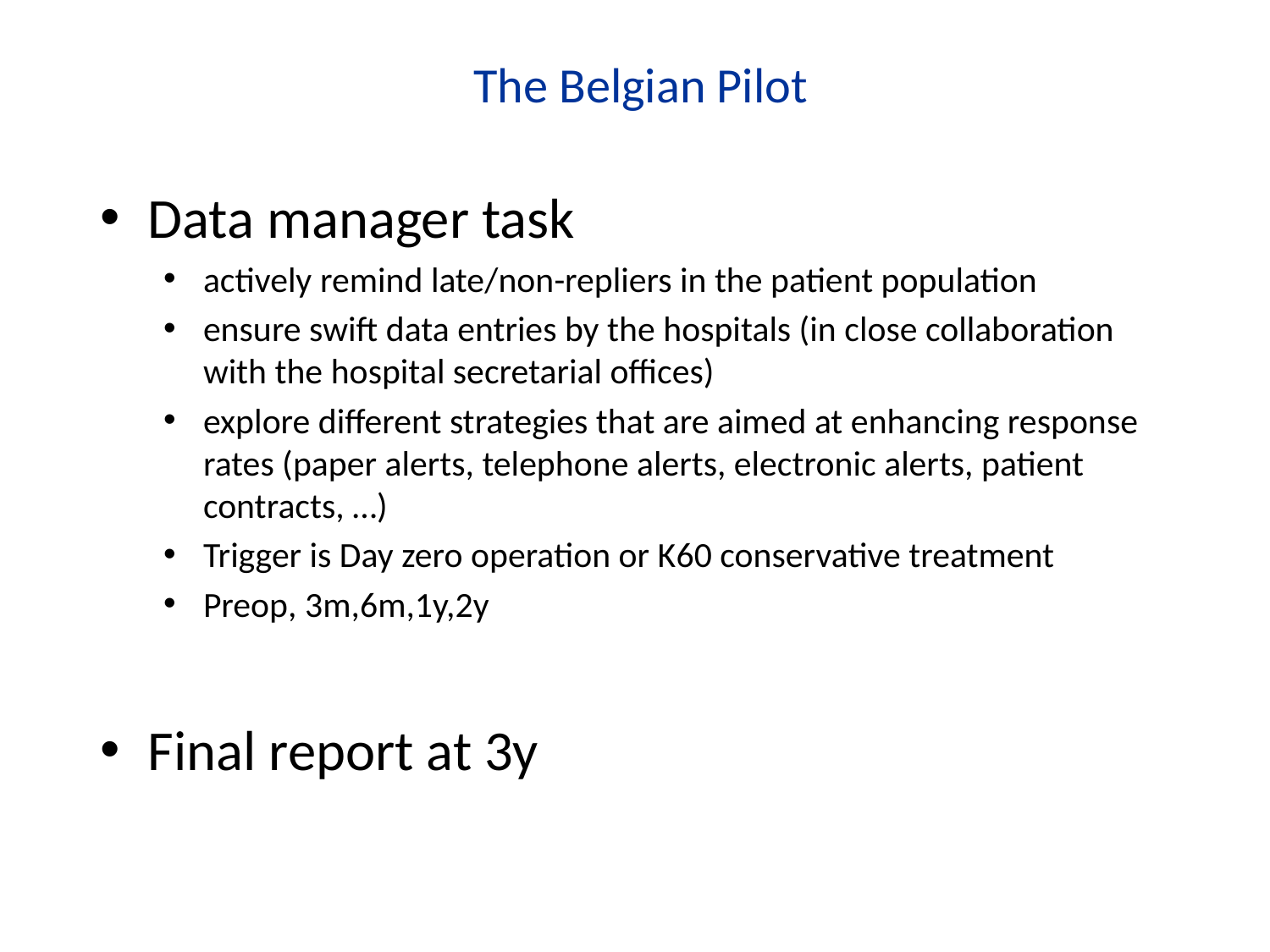

# The Belgian Pilot

Data manager task
actively remind late/non-repliers in the patient population
ensure swift data entries by the hospitals (in close collaboration with the hospital secretarial offices)
explore different strategies that are aimed at enhancing response rates (paper alerts, telephone alerts, electronic alerts, patient contracts, …)
Trigger is Day zero operation or K60 conservative treatment
Preop, 3m,6m,1y,2y

Final report at 3y